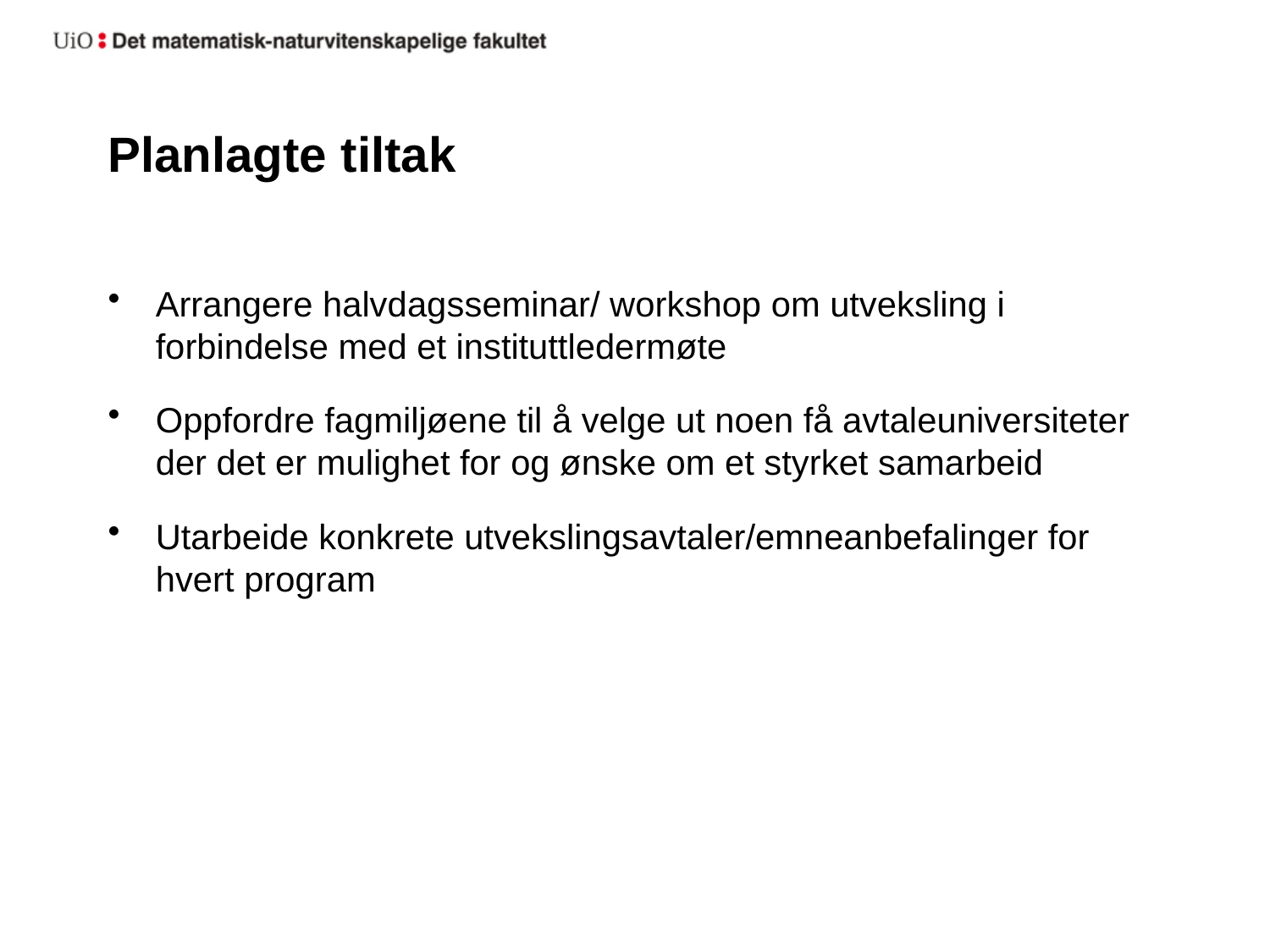

# Planlagte tiltak
Arrangere halvdagsseminar/ workshop om utveksling i forbindelse med et instituttledermøte
Oppfordre fagmiljøene til å velge ut noen få avtaleuniversiteter der det er mulighet for og ønske om et styrket samarbeid
Utarbeide konkrete utvekslingsavtaler/emneanbefalinger for hvert program